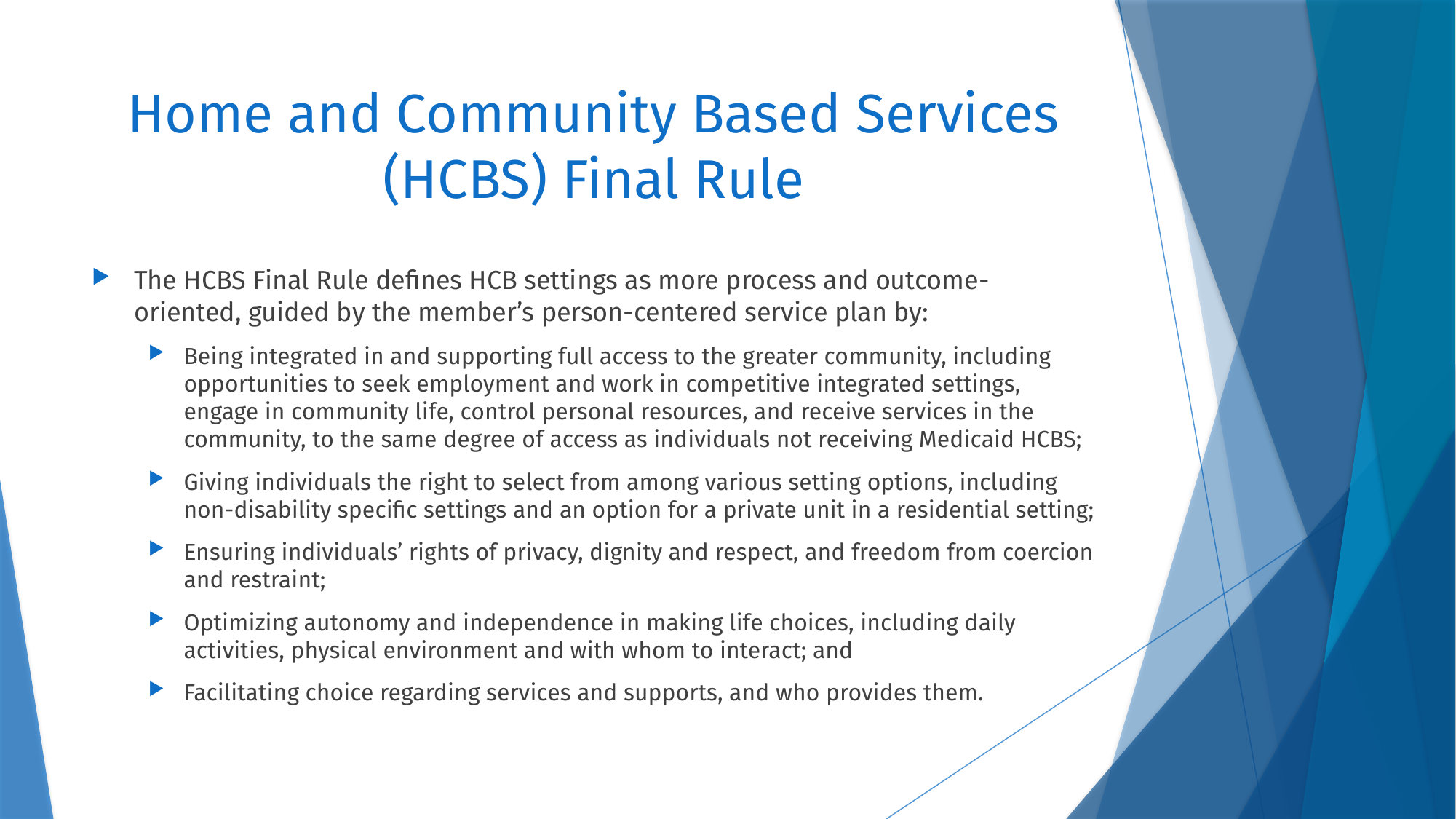

# Home and Community Based Services (HCBS) Final Rule
The HCBS Final Rule defines HCB settings as more process and outcome-oriented, guided by the member’s person-centered service plan by:
Being integrated in and supporting full access to the greater community, including opportunities to seek employment and work in competitive integrated settings, engage in community life, control personal resources, and receive services in the community, to the same degree of access as individuals not receiving Medicaid HCBS;
Giving individuals the right to select from among various setting options, including non-disability specific settings and an option for a private unit in a residential setting;
Ensuring individuals’ rights of privacy, dignity and respect, and freedom from coercion and restraint;
Optimizing autonomy and independence in making life choices, including daily activities, physical environment and with whom to interact; and
Facilitating choice regarding services and supports, and who provides them.